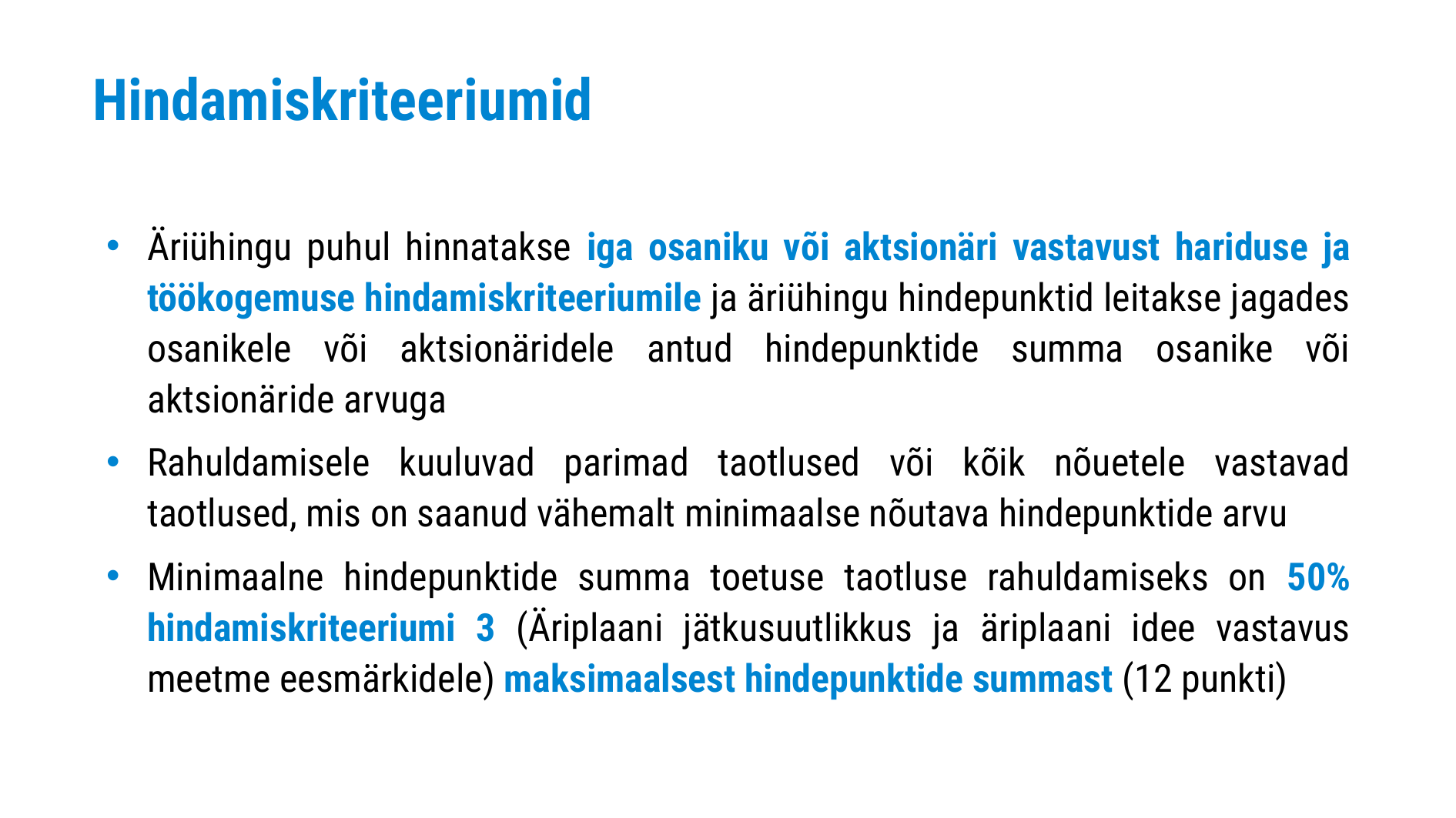

# Hindamiskriteeriumid
Äriühingu puhul hinnatakse iga osaniku või aktsionäri vastavust hariduse ja töökogemuse hindamiskriteeriumile ja äriühingu hindepunktid leitakse jagades osanikele või aktsionäridele antud hindepunktide summa osanike või aktsionäride arvuga
Rahuldamisele kuuluvad parimad taotlused või kõik nõuetele vastavad taotlused, mis on saanud vähemalt minimaalse nõutava hindepunktide arvu
Minimaalne hindepunktide summa toetuse taotluse rahuldamiseks on 50% hindamiskriteeriumi 3 (Äriplaani jätkusuutlikkus ja äriplaani idee vastavus meetme eesmärkidele) maksimaalsest hindepunktide summast (12 punkti)